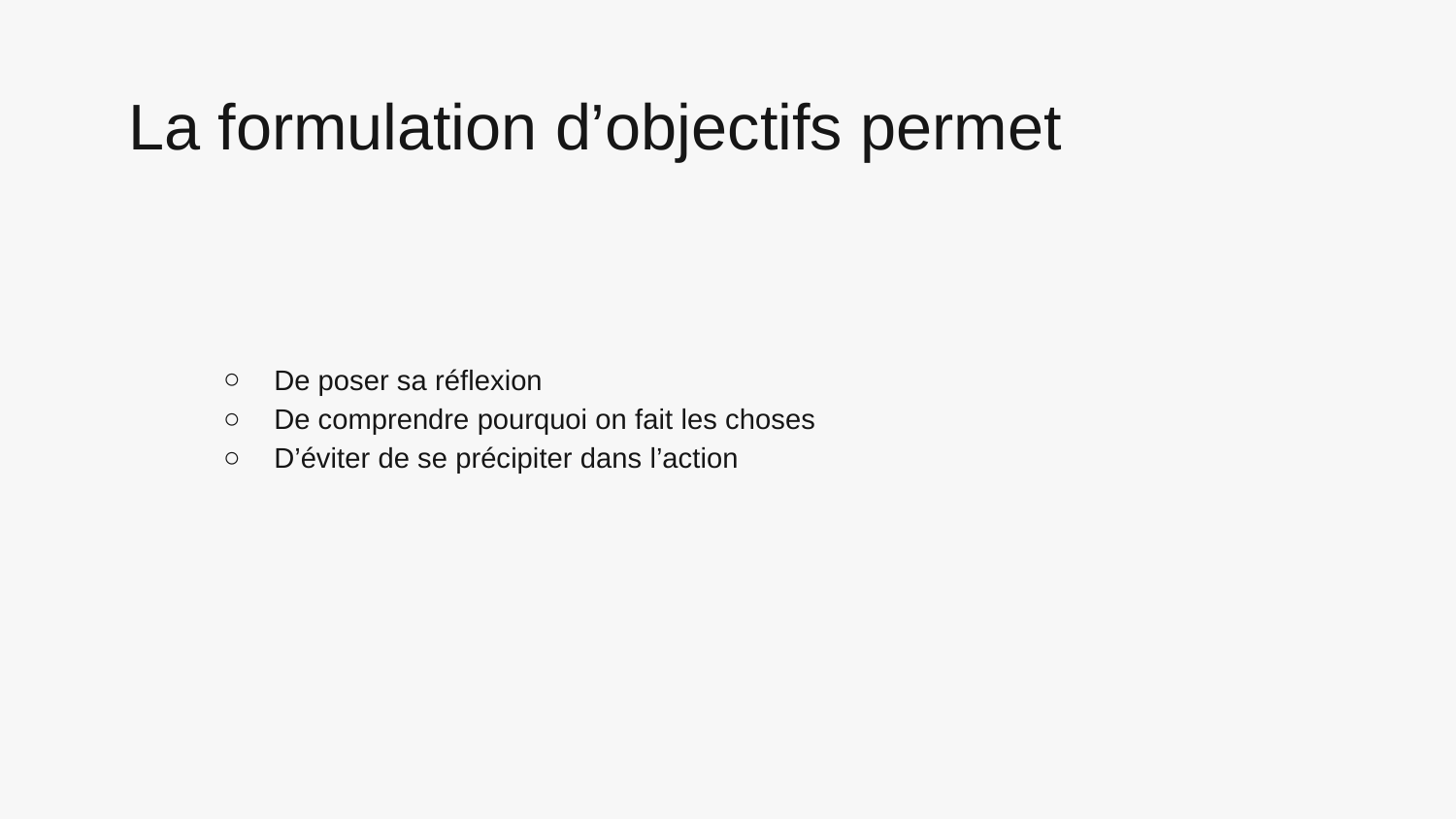

# La formulation d’objectifs permet

De poser sa réflexion
De comprendre pourquoi on fait les choses
D’éviter de se précipiter dans l’action